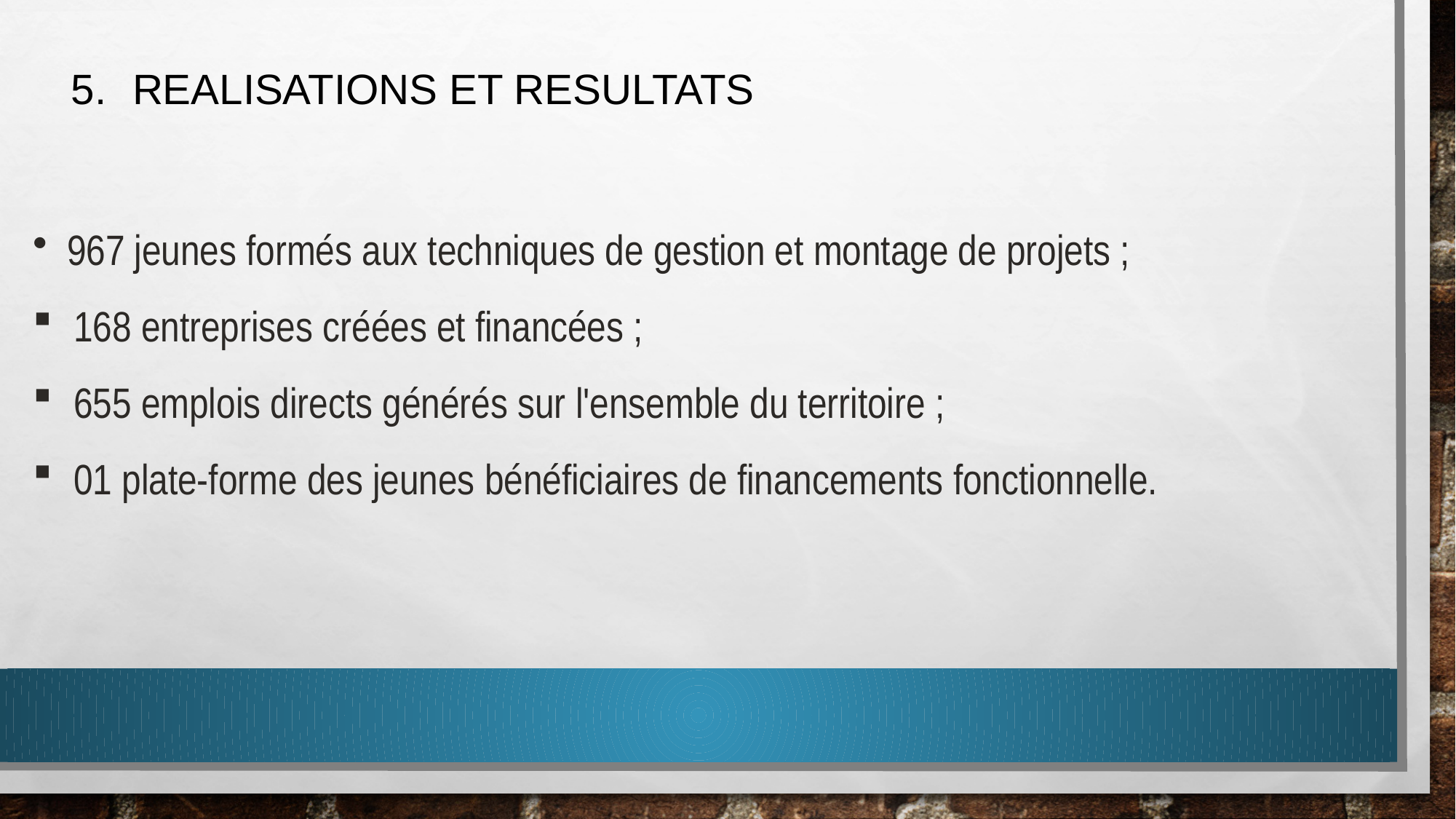

REALISATIONS ET RESULTATS
967 jeunes formés aux techniques de gestion et montage de projets ;
168 entreprises créées et financées ;
655 emplois directs générés sur l'ensemble du territoire ;
01 plate-forme des jeunes bénéficiaires de financements fonctionnelle.